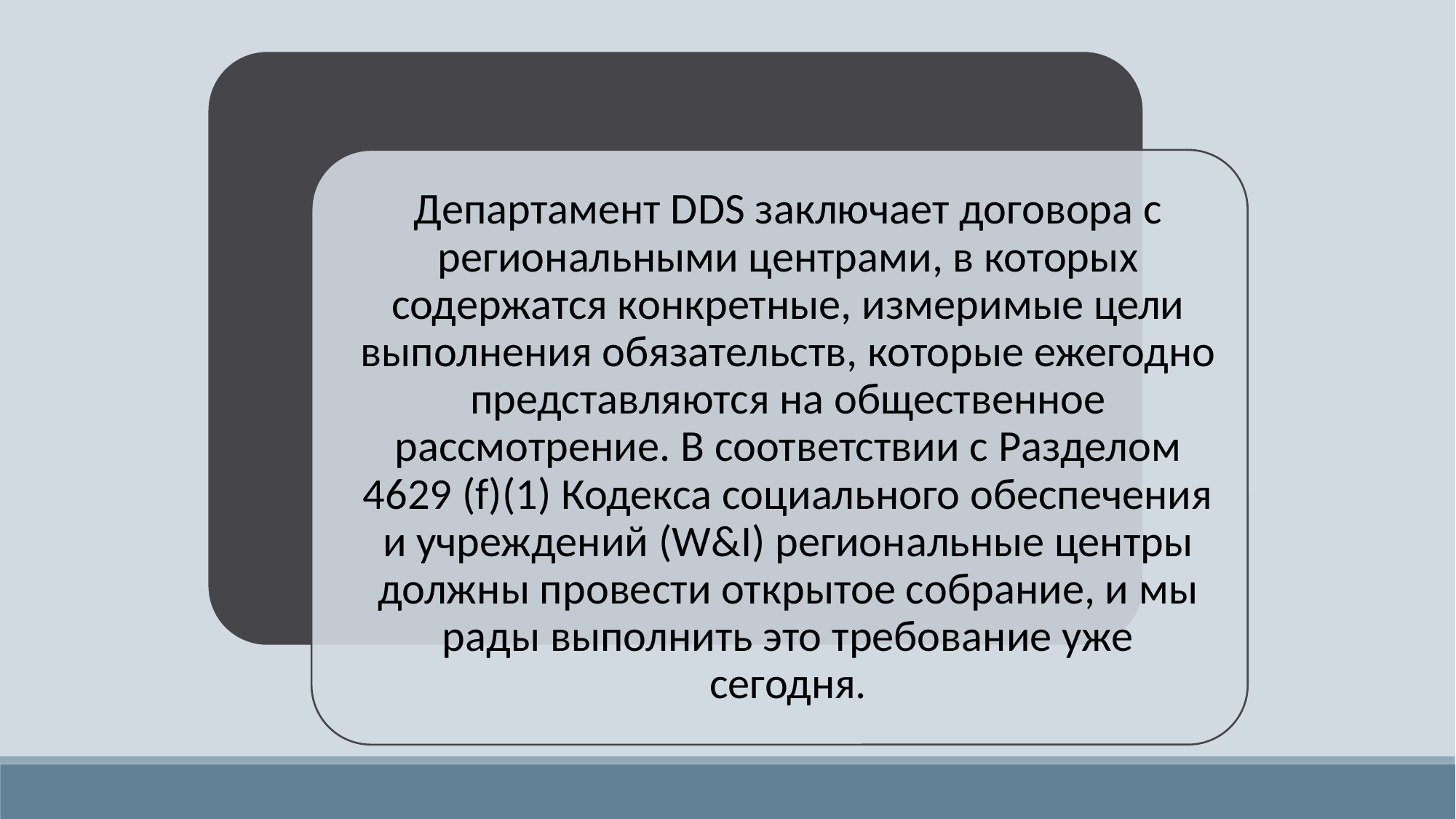

Департамент DDS заключает договора с региональными центрами, в которых содержатся конкретные, измеримые цели выполнения обязательств, которые ежегодно представляются на общественное рассмотрение. В соответствии с Разделом 4629 (f)(1) Кодекса социального обеспечения и учреждений (W&I) региональные центры должны провести открытое собрание, и мы рады выполнить это требование уже сегодня.